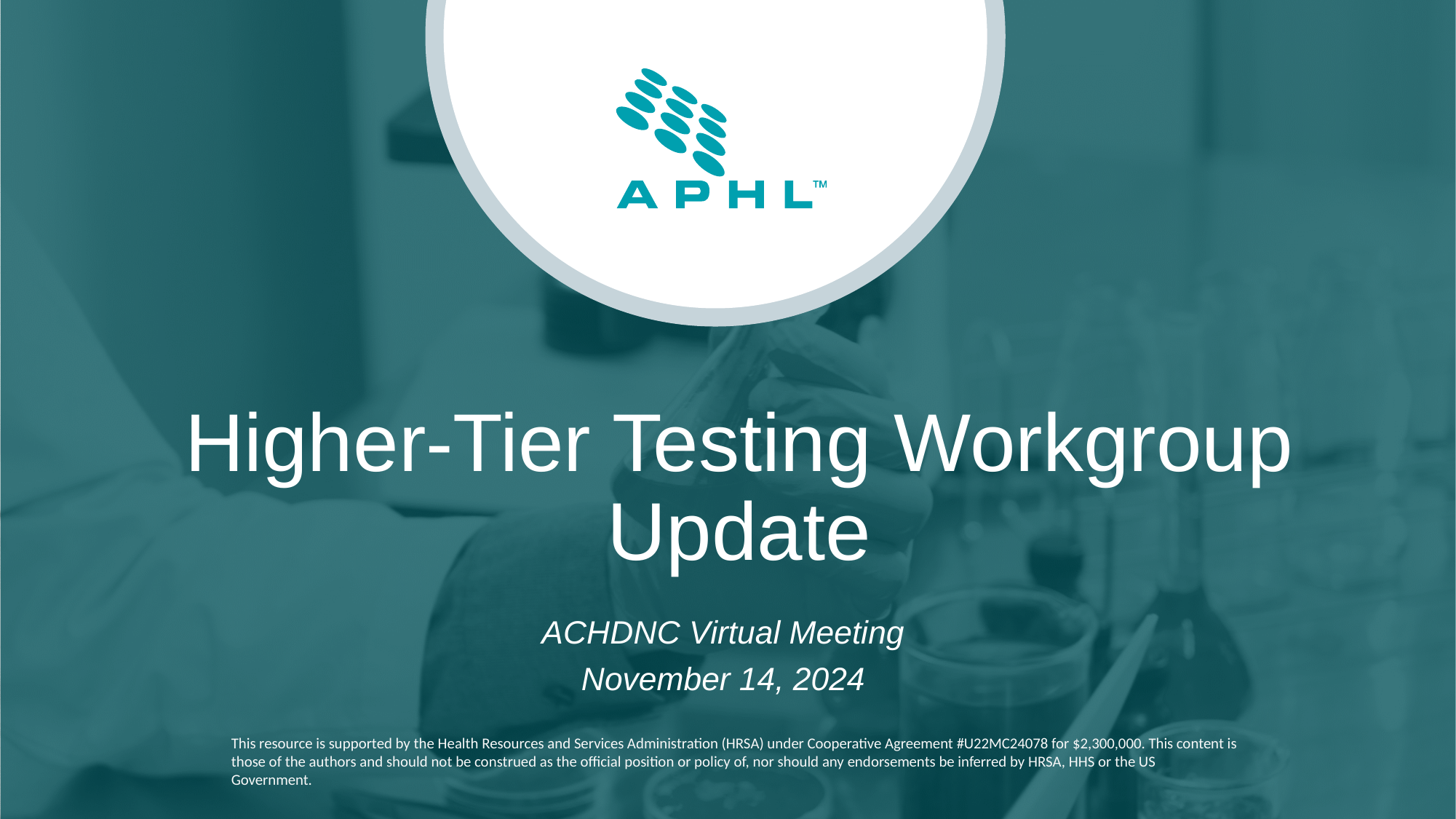

# Higher-Tier Testing Workgroup Update
ACHDNC Virtual Meeting
November 14, 2024
This resource is supported by the Health Resources and Services Administration (HRSA) under Cooperative Agreement #U22MC24078 for $2,300,000. This content is those of the authors and should not be construed as the official position or policy of, nor should any endorsements be inferred by HRSA, HHS or the US Government.